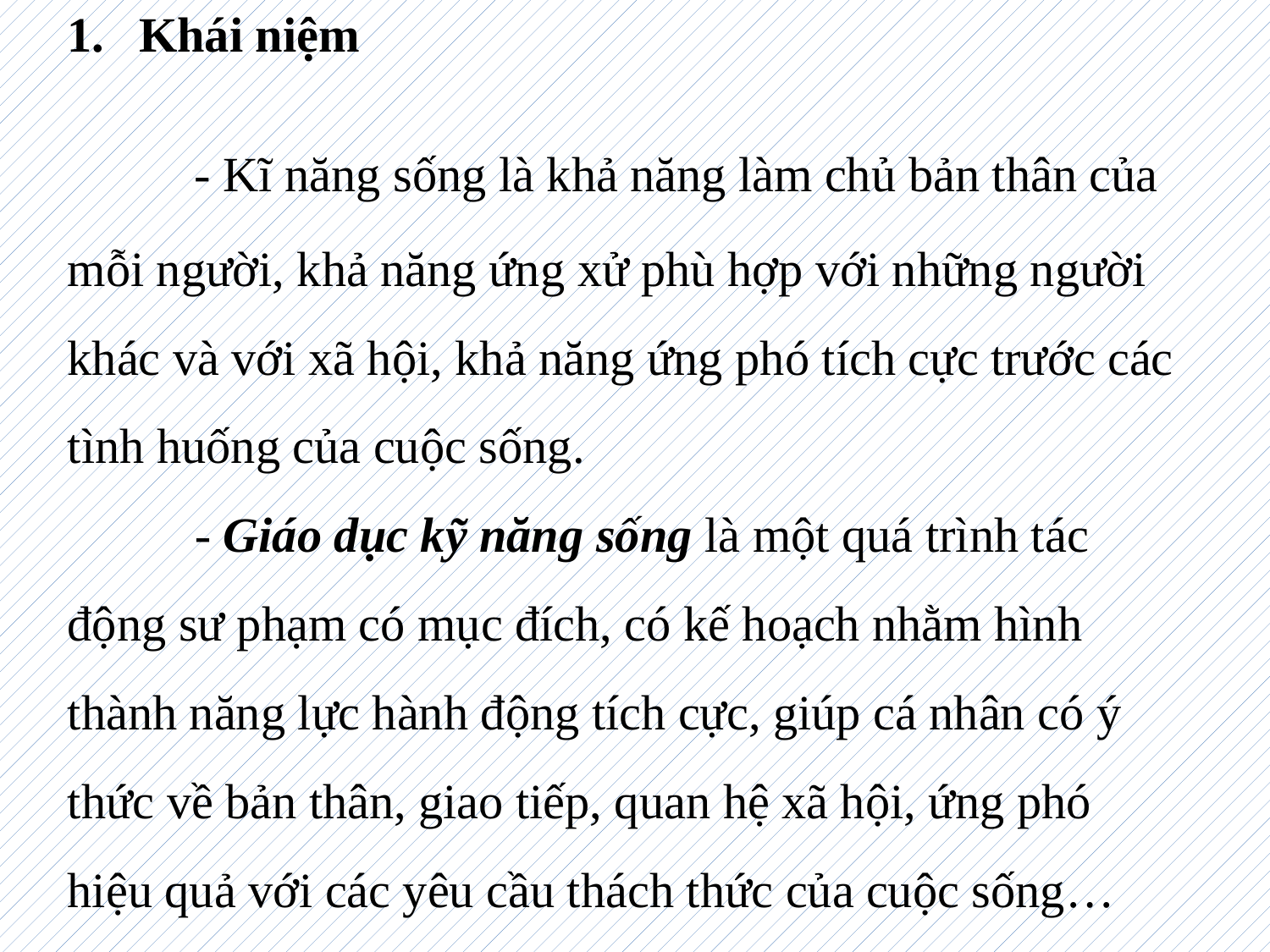

Khái niệm
	- Kĩ năng sống là khả năng làm chủ bản thân của mỗi người, khả năng ứng xử phù hợp với những người khác và với xã hội, khả năng ứng phó tích cực trước các tình huống của cuộc sống.
	- Giáo dục kỹ năng sống là một quá trình tác động sư phạm có mục đích, có kế hoạch nhằm hình thành năng lực hành động tích cực, giúp cá nhân có ý thức về bản thân, giao tiếp, quan hệ xã hội, ứng phó hiệu quả với các yêu cầu thách thức của cuộc sống…